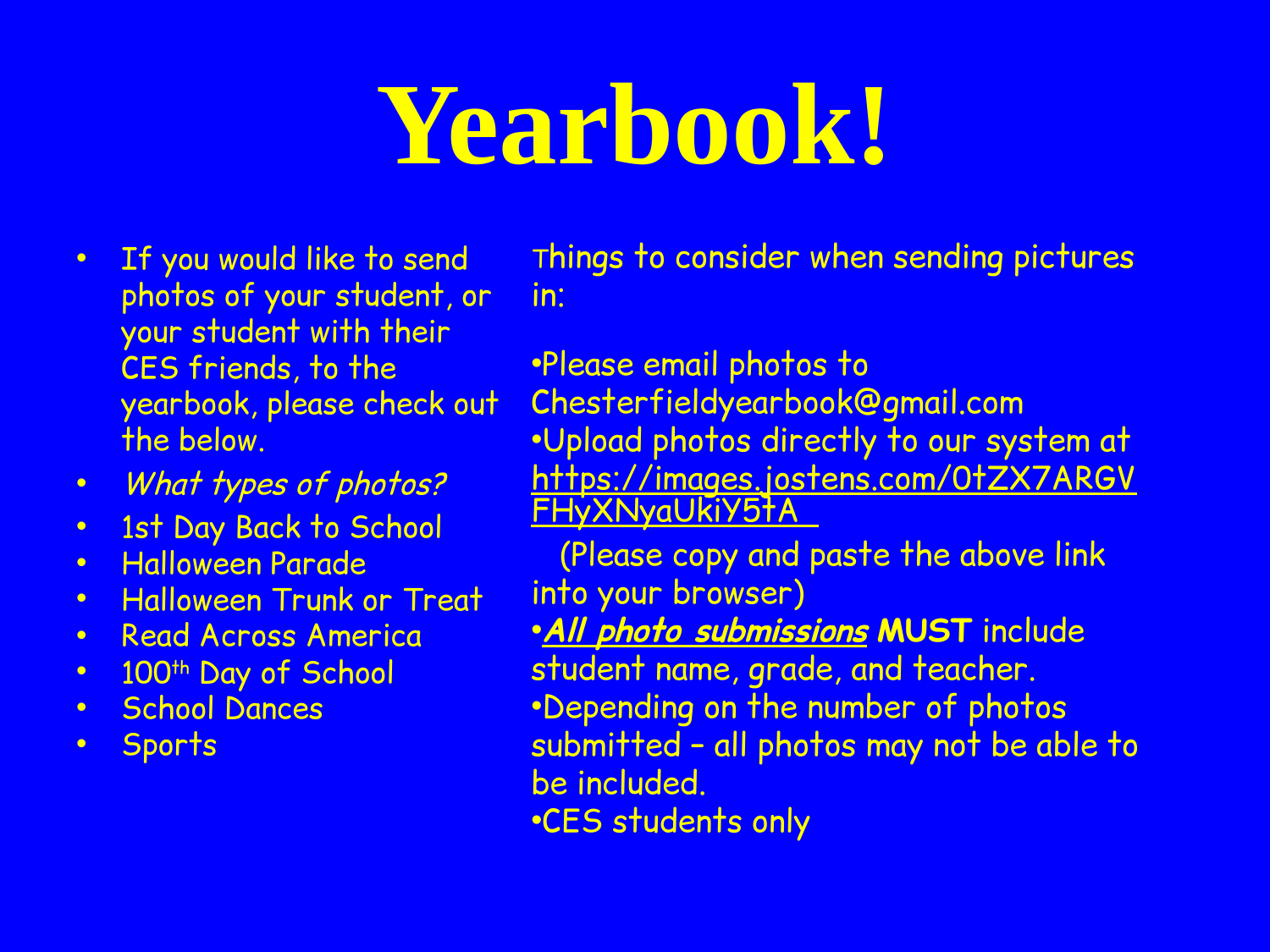

# Yearbook!
Things to consider when sending pictures in:
Please email photos to Chesterfieldyearbook@gmail.com
Upload photos directly to our system at
https://images.jostens.com/0tZX7ARGVFHyXNyaUkiY5tA     (Please copy and paste the above link into your browser)
All photo submissions MUST include student name, grade, and teacher.
Depending on the number of photos submitted – all photos may not be able to be included.
CES students only
If you would like to send photos of your student, or your student with their CES friends, to the yearbook, please check out the below.
What types of photos?
1st Day Back to School
Halloween Parade
Halloween Trunk or Treat
Read Across America
100th Day of School
School Dances
Sports